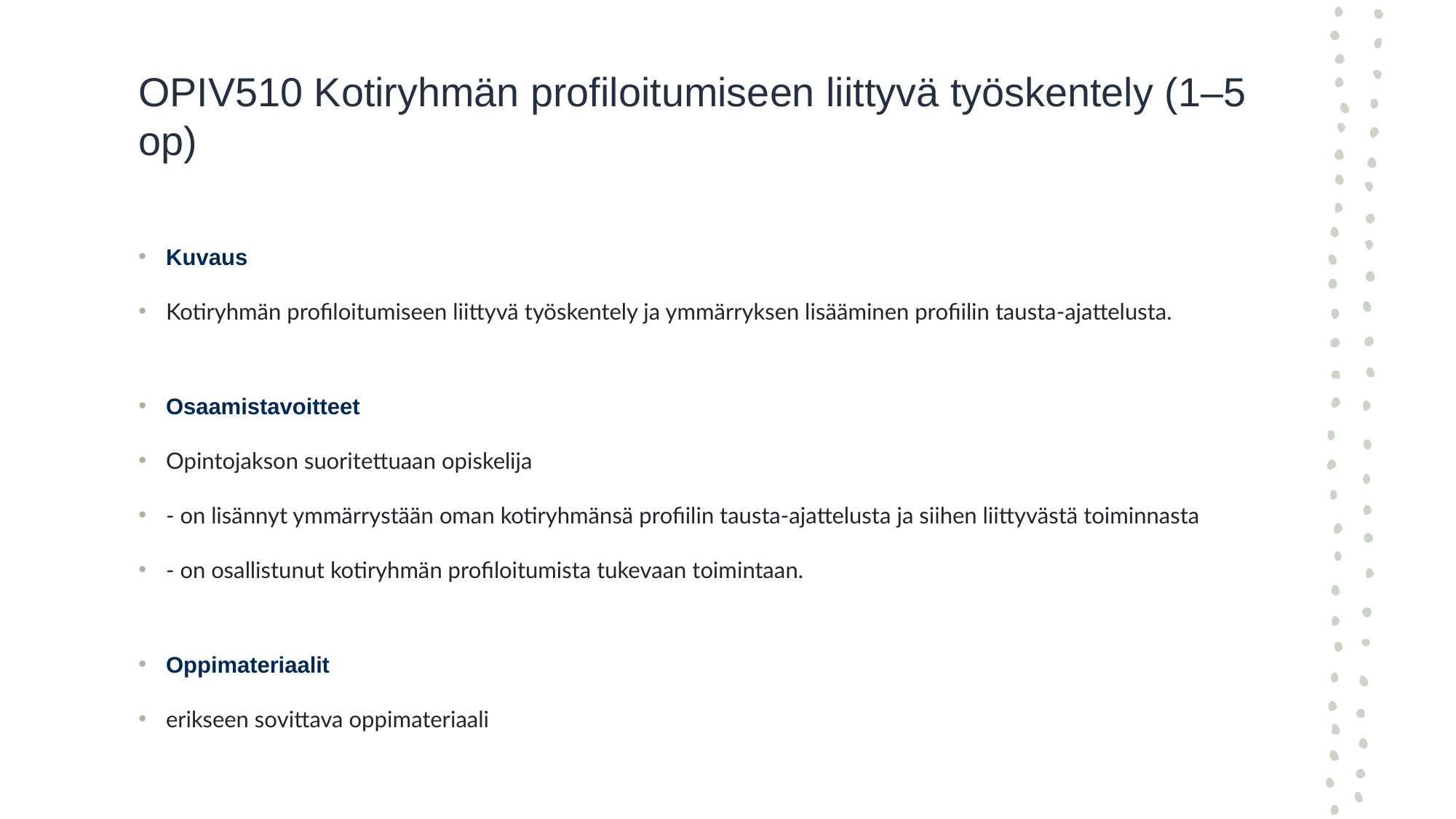

# OPIV510 Kotiryhmän profiloitumiseen liittyvä työskentely (1–5 op)
Kuvaus
Kotiryhmän profiloitumiseen liittyvä työskentely ja ymmärryksen lisääminen profiilin tausta-ajattelusta.
Osaamistavoitteet
Opintojakson suoritettuaan opiskelija
- on lisännyt ymmärrystään oman kotiryhmänsä profiilin tausta-ajattelusta ja siihen liittyvästä toiminnasta
- on osallistunut kotiryhmän profiloitumista tukevaan toimintaan.
Oppimateriaalit
erikseen sovittava oppimateriaali